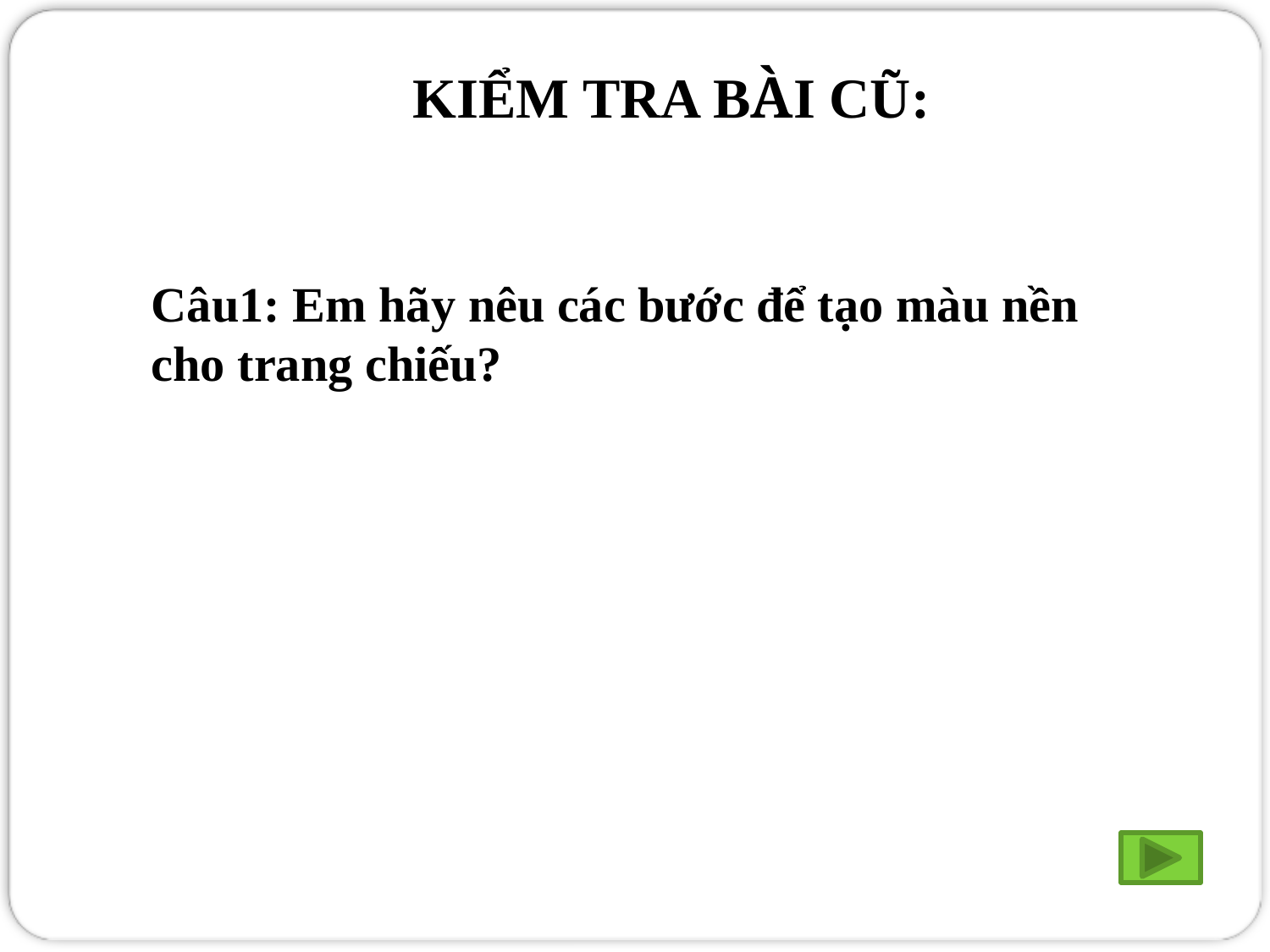

KIỂM TRA BÀI CŨ:

Câu1: Em hãy nêu các bước để tạo màu nền cho trang chiếu?